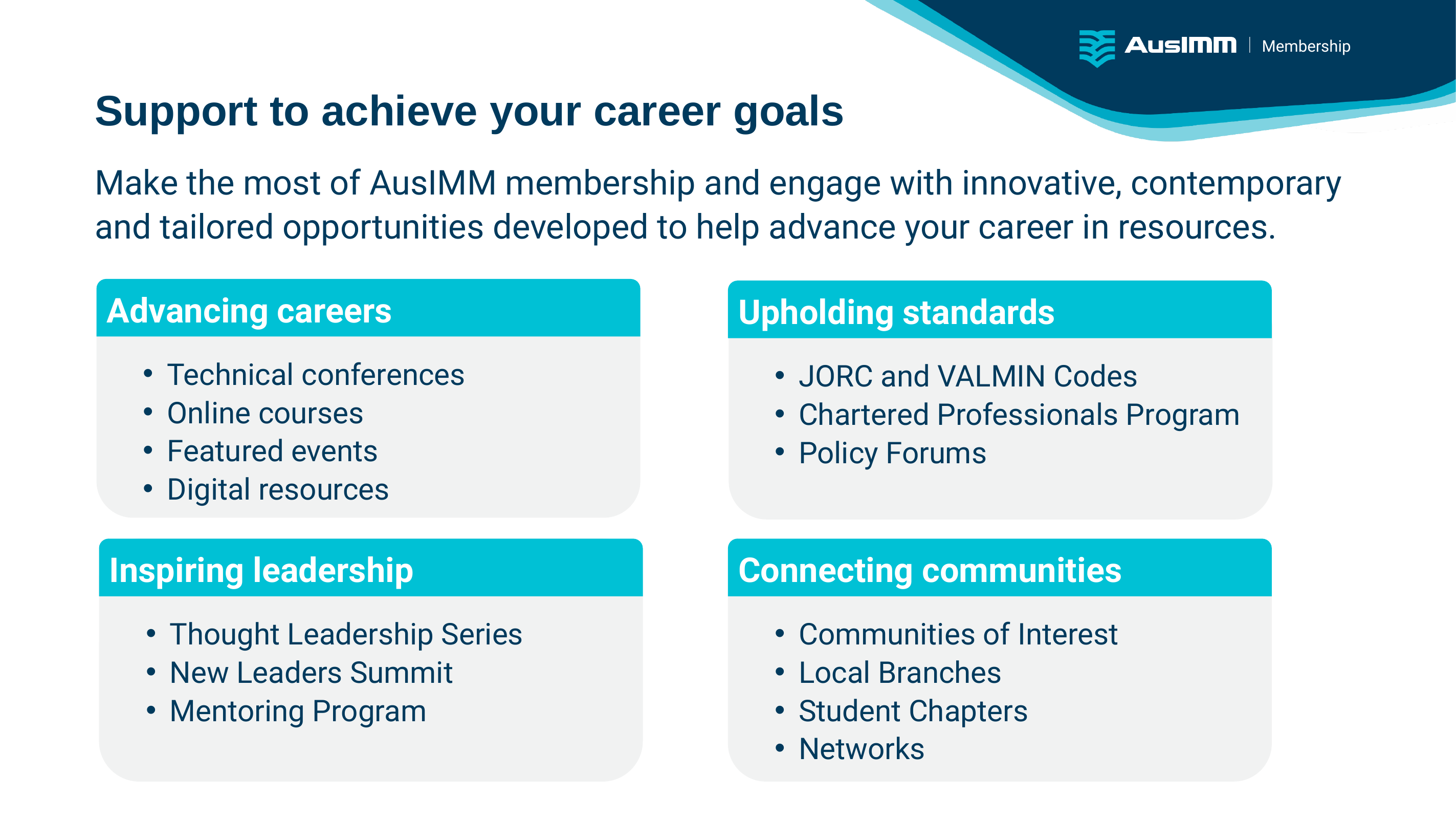

Membership
Support to achieve your career goals
Make the most of AusIMM membership and engage with innovative, contemporary and tailored opportunities developed to help advance your career in resources.

Advancing careers
Upholding standards

Technical conferences
Online courses
Featured events
Digital resources
JORC and VALMIN Codes
Chartered Professionals Program
Policy Forums

Inspiring leadership
Connecting communities

Thought Leadership Series
New Leaders Summit
Mentoring Program
Communities of Interest
Local Branches
Student Chapters
Networks